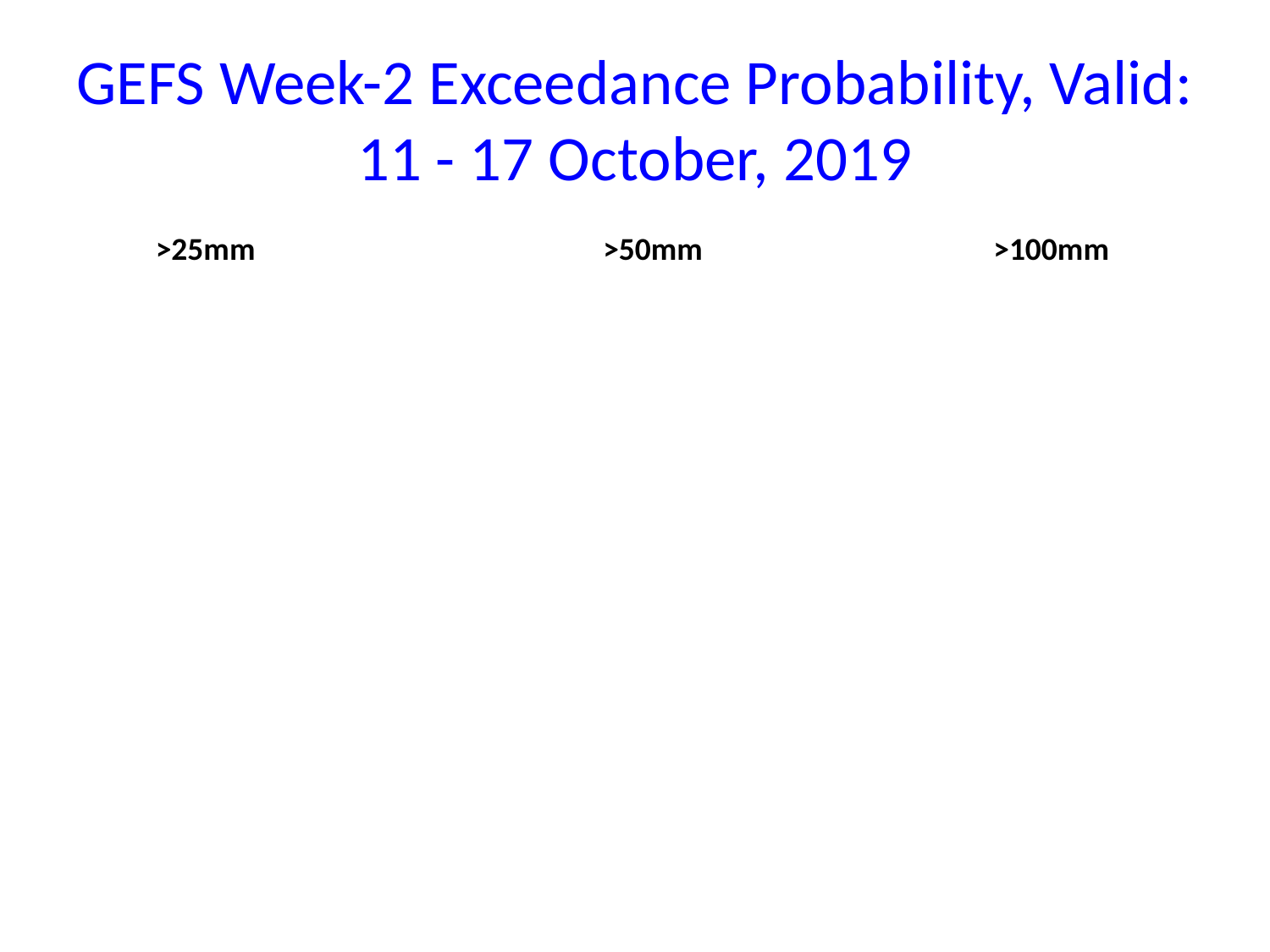

# GEFS Week-2 Exceedance Probability, Valid: 11 - 17 October, 2019
>25mm
>50mm
>100mm